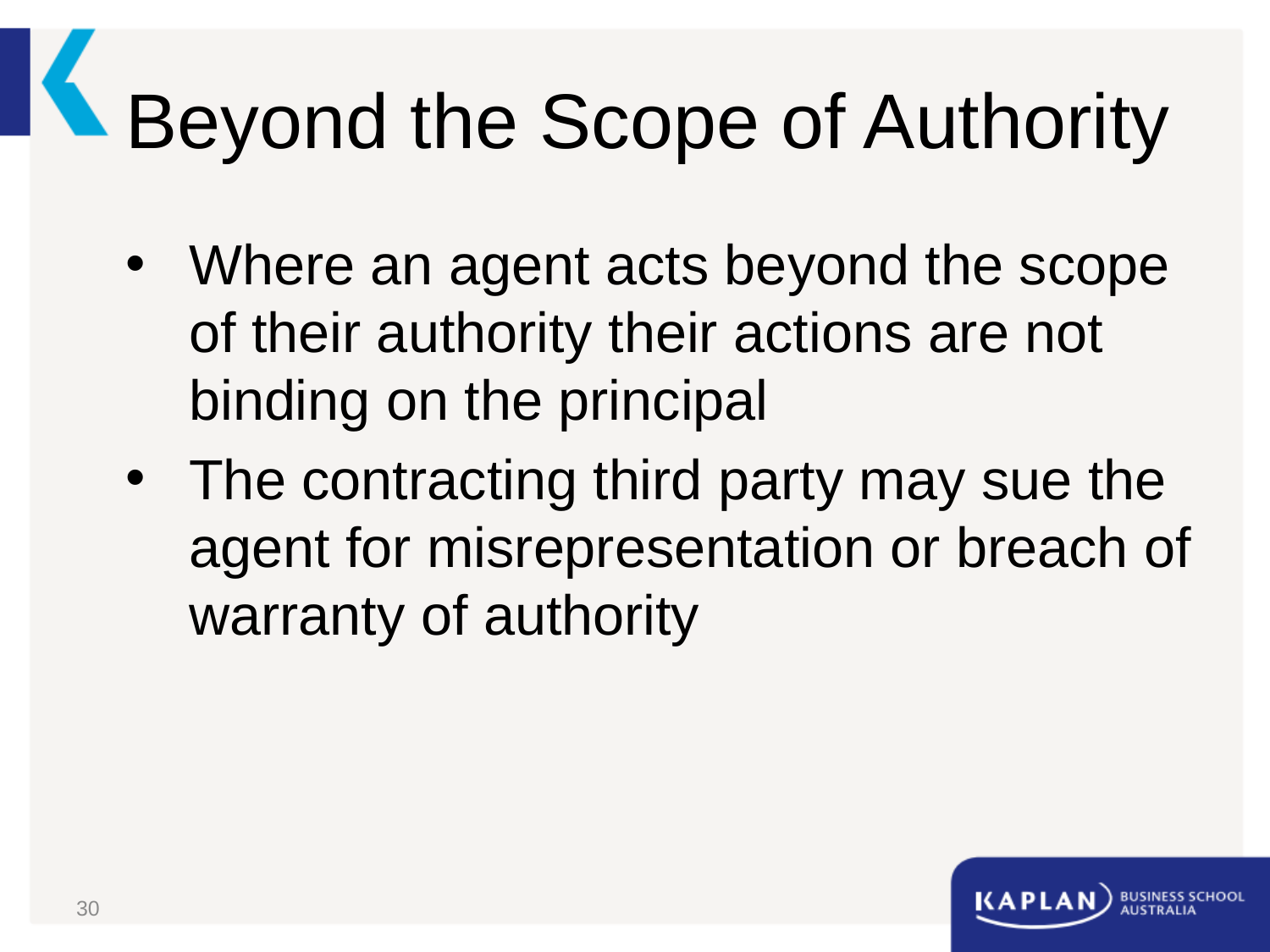

# Beyond the Scope of Authority
Where an agent acts beyond the scope of their authority their actions are not binding on the principal
The contracting third party may sue the agent for misrepresentation or breach of warranty of authority
30